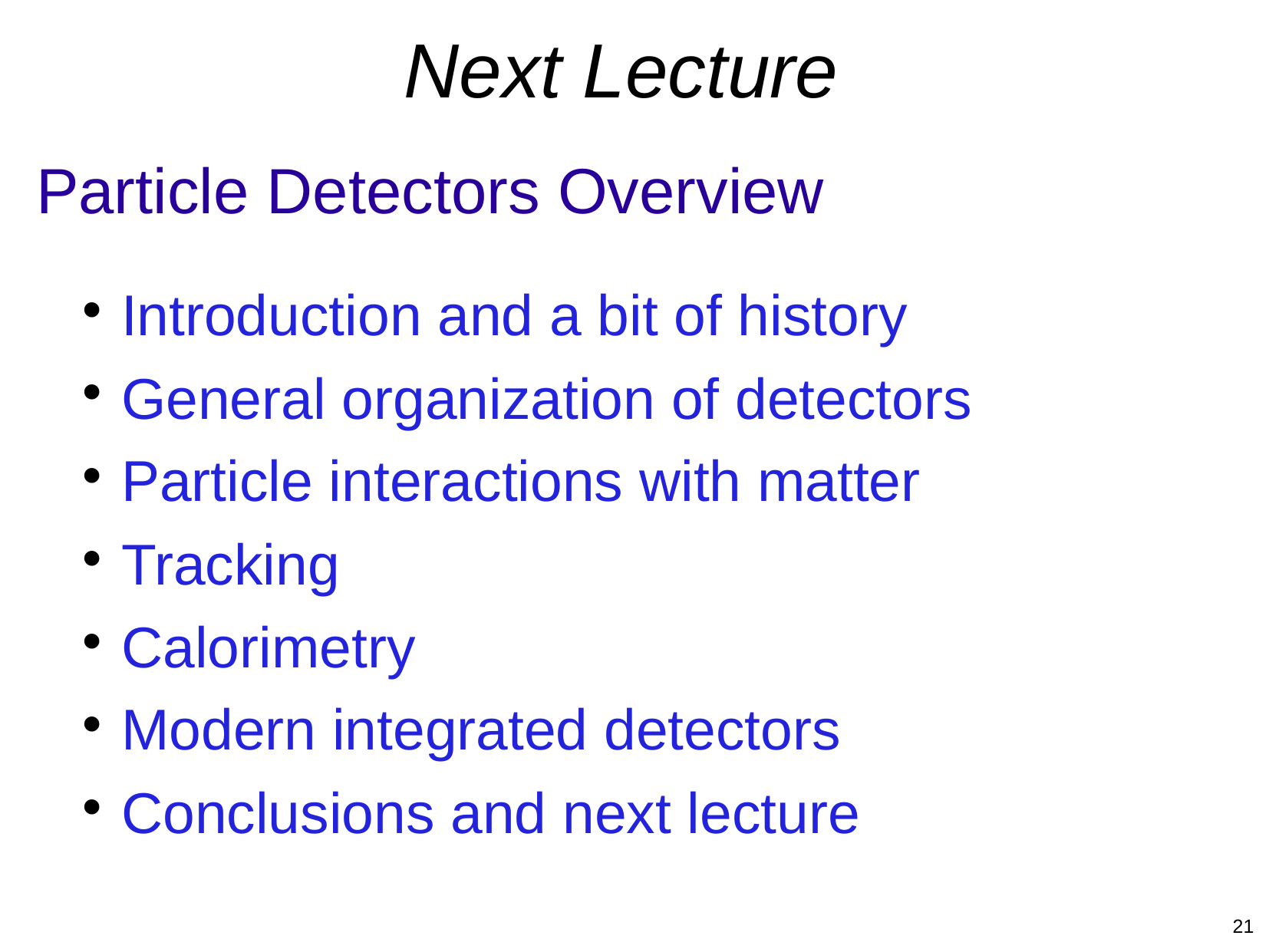

Next Lecture
Particle Detectors Overview
Introduction and a bit of history
General organization of detectors
Particle interactions with matter
Tracking
Calorimetry
Modern integrated detectors
Conclusions and next lecture